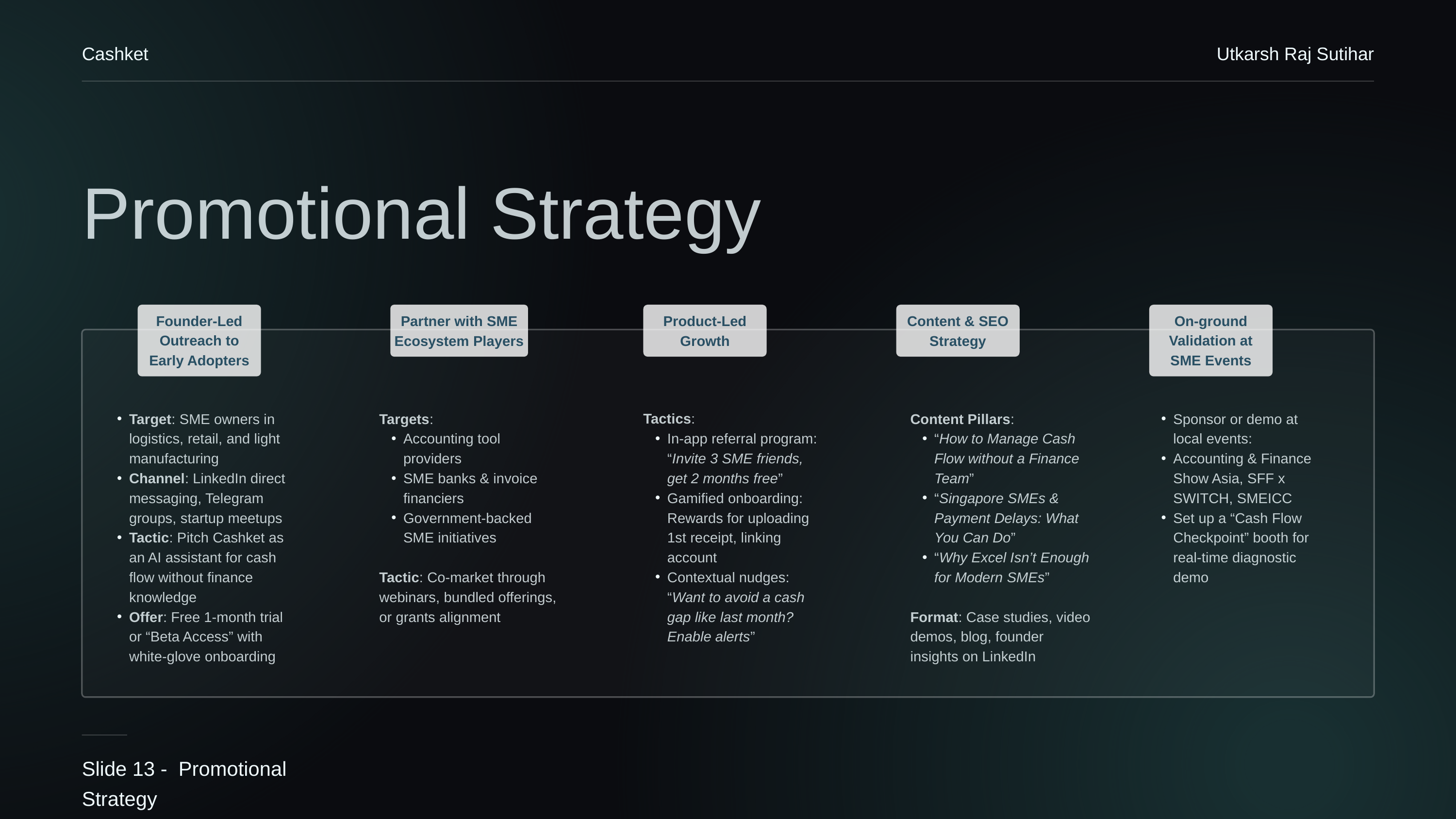

Cashket
Utkarsh Raj Sutihar

Promotional Strategy

Founder-Led Outreach to Early Adopters

Partner with SME Ecosystem Players

Product-Led Growth

Content & SEO Strategy

On-ground Validation at SME Events

Target: SME owners in logistics, retail, and light manufacturing
Channel: LinkedIn direct messaging, Telegram groups, startup meetups
Tactic: Pitch Cashket as an AI assistant for cash flow without finance knowledge
Offer: Free 1-month trial or “Beta Access” with white-glove onboarding
Targets:
Accounting tool providers
SME banks & invoice financiers
Government-backed SME initiatives

Tactic: Co-market through webinars, bundled offerings, or grants alignment
Tactics:
In-app referral program: “Invite 3 SME friends, get 2 months free”
Gamified onboarding: Rewards for uploading 1st receipt, linking account
Contextual nudges: “Want to avoid a cash gap like last month? Enable alerts”
Content Pillars:
“How to Manage Cash Flow without a Finance Team”
“Singapore SMEs & Payment Delays: What You Can Do”
“Why Excel Isn’t Enough for Modern SMEs”

Format: Case studies, video demos, blog, founder insights on LinkedIn
Sponsor or demo at local events:
Accounting & Finance Show Asia, SFF x SWITCH, SMEICC
Set up a “Cash Flow Checkpoint” booth for real-time diagnostic demo

Slide 13 -  Promotional Strategy